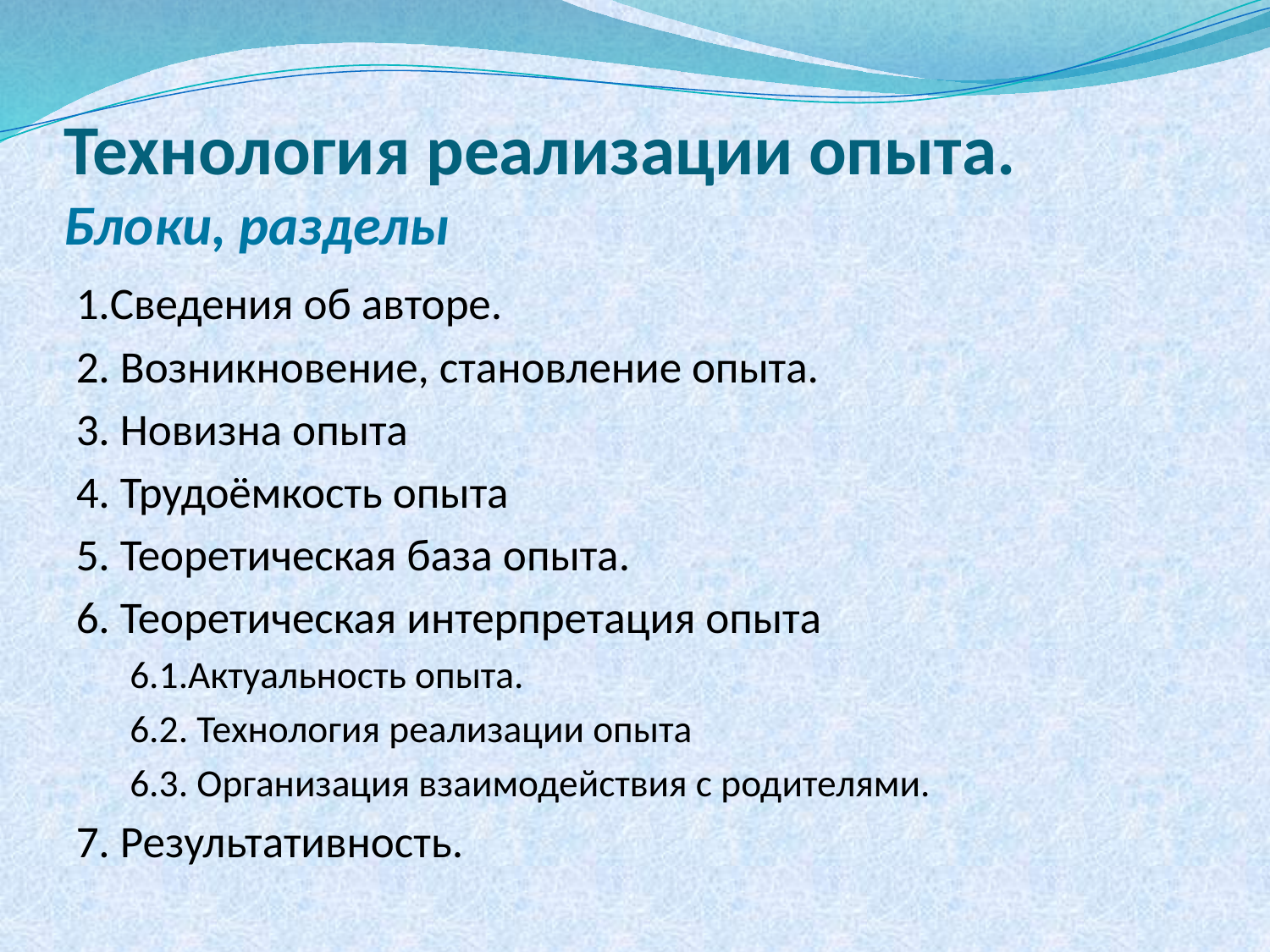

# Технология реализации опыта. Блоки, разделы
1.Сведения об авторе.
2. Возникновение, становление опыта.
3. Новизна опыта
4. Трудоёмкость опыта
5. Теоретическая база опыта.
6. Теоретическая интерпретация опыта
6.1.Актуальность опыта.
6.2. Технология реализации опыта
6.3. Организация взаимодействия с родителями.
7. Результативность.